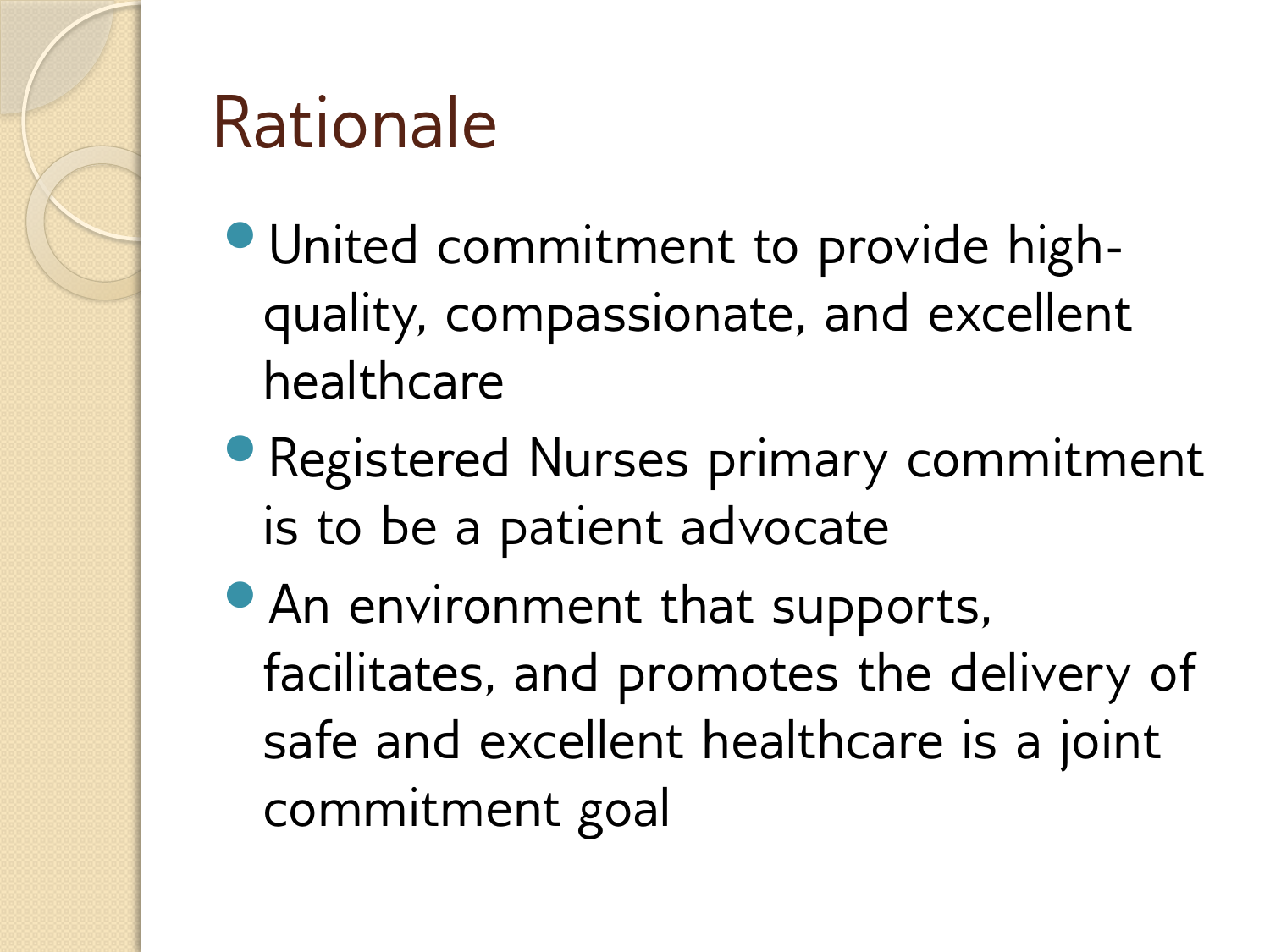

# Rationale
United commitment to provide high-quality, compassionate, and excellent healthcare
Registered Nurses primary commitment is to be a patient advocate
An environment that supports, facilitates, and promotes the delivery of safe and excellent healthcare is a joint commitment goal